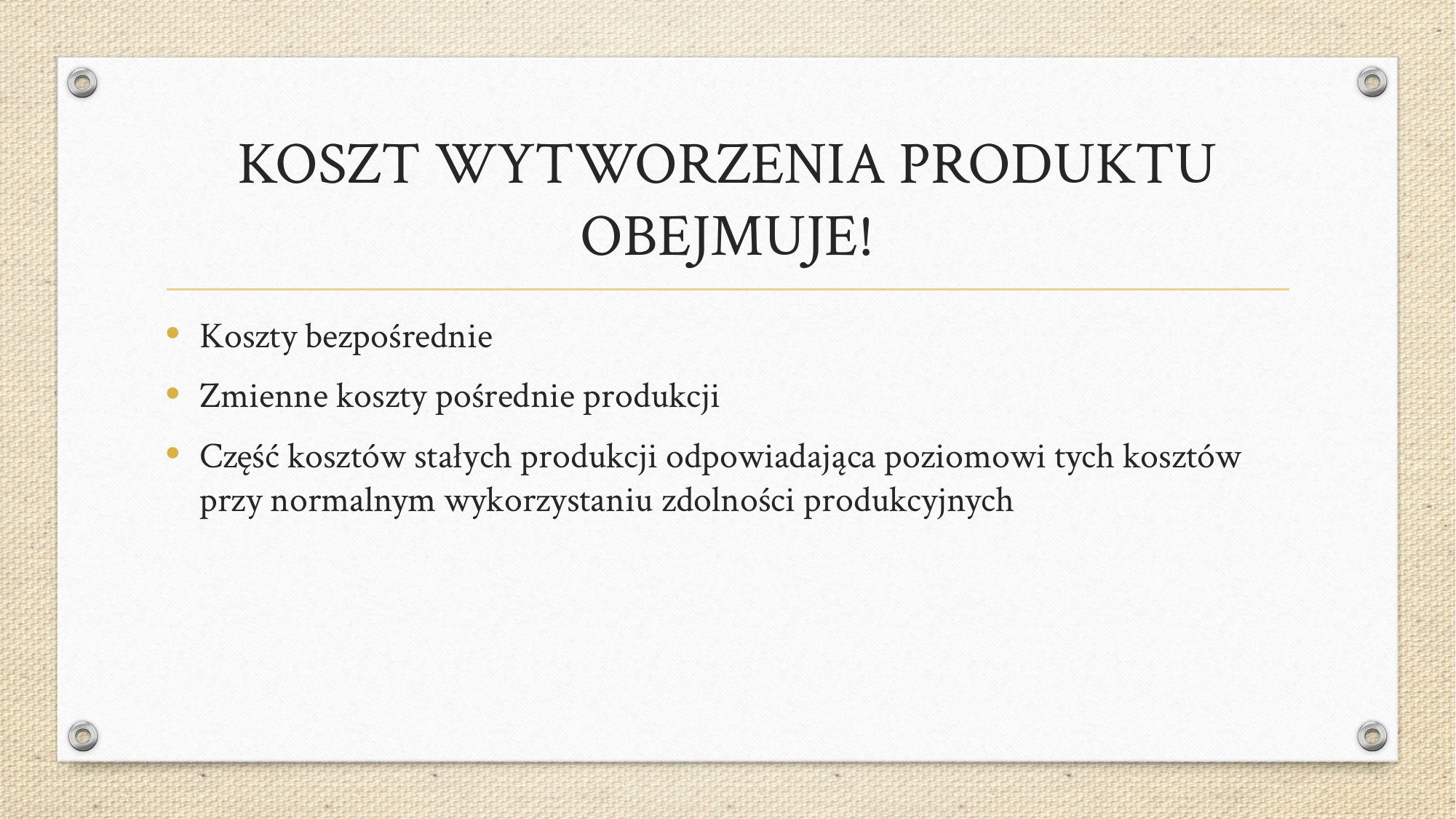

# KOSZT WYTWORZENIA PRODUKTU OBEJMUJE!
Koszty bezpośrednie
Zmienne koszty pośrednie produkcji
Część kosztów stałych produkcji odpowiadająca poziomowi tych kosztów przy normalnym wykorzystaniu zdolności produkcyjnych